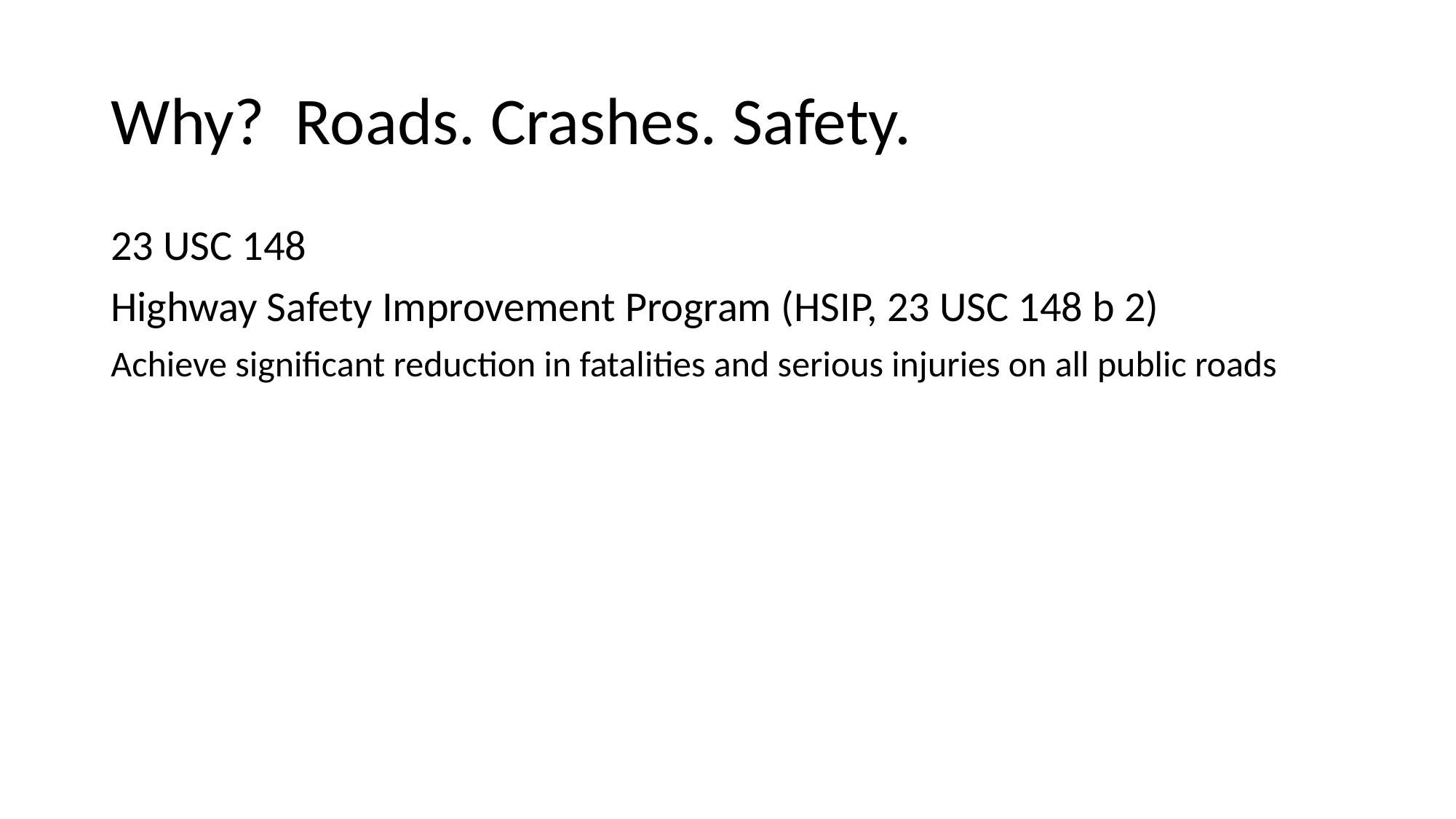

# Why?  Roads. Crashes. Safety.
23 USC 148
Highway Safety Improvement Program (HSIP, 23 USC 148 b 2)
Achieve significant reduction in fatalities and serious injuries on all public roads